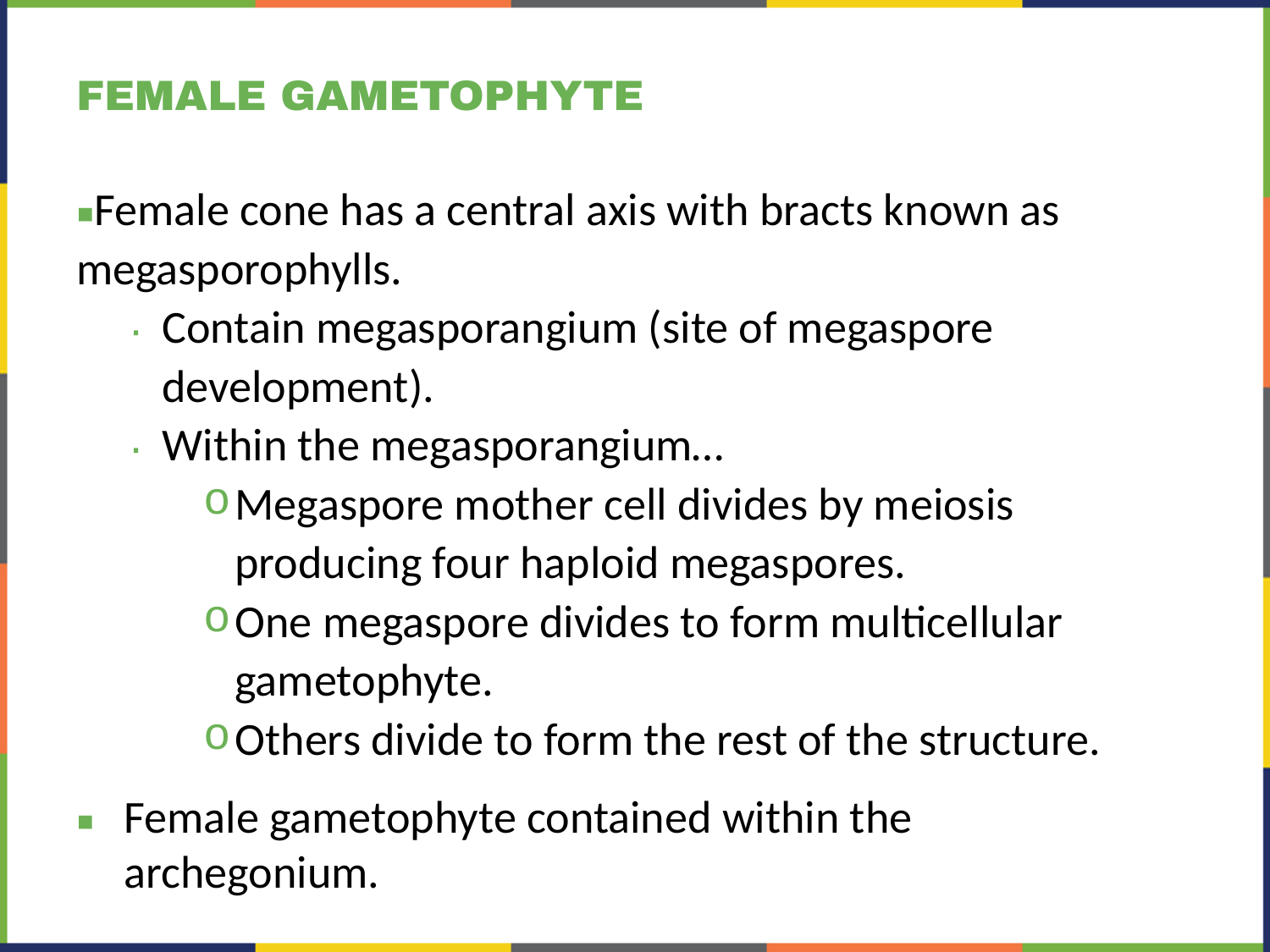

# FEMALE GAMETOPHYTE
Female cone has a central axis with bracts known as megasporophylls.
Contain megasporangium (site of megaspore development).
Within the megasporangium…
Megaspore mother cell divides by meiosis producing four haploid megaspores.
One megaspore divides to form multicellular gametophyte.
Others divide to form the rest of the structure.
Female gametophyte contained within the archegonium.